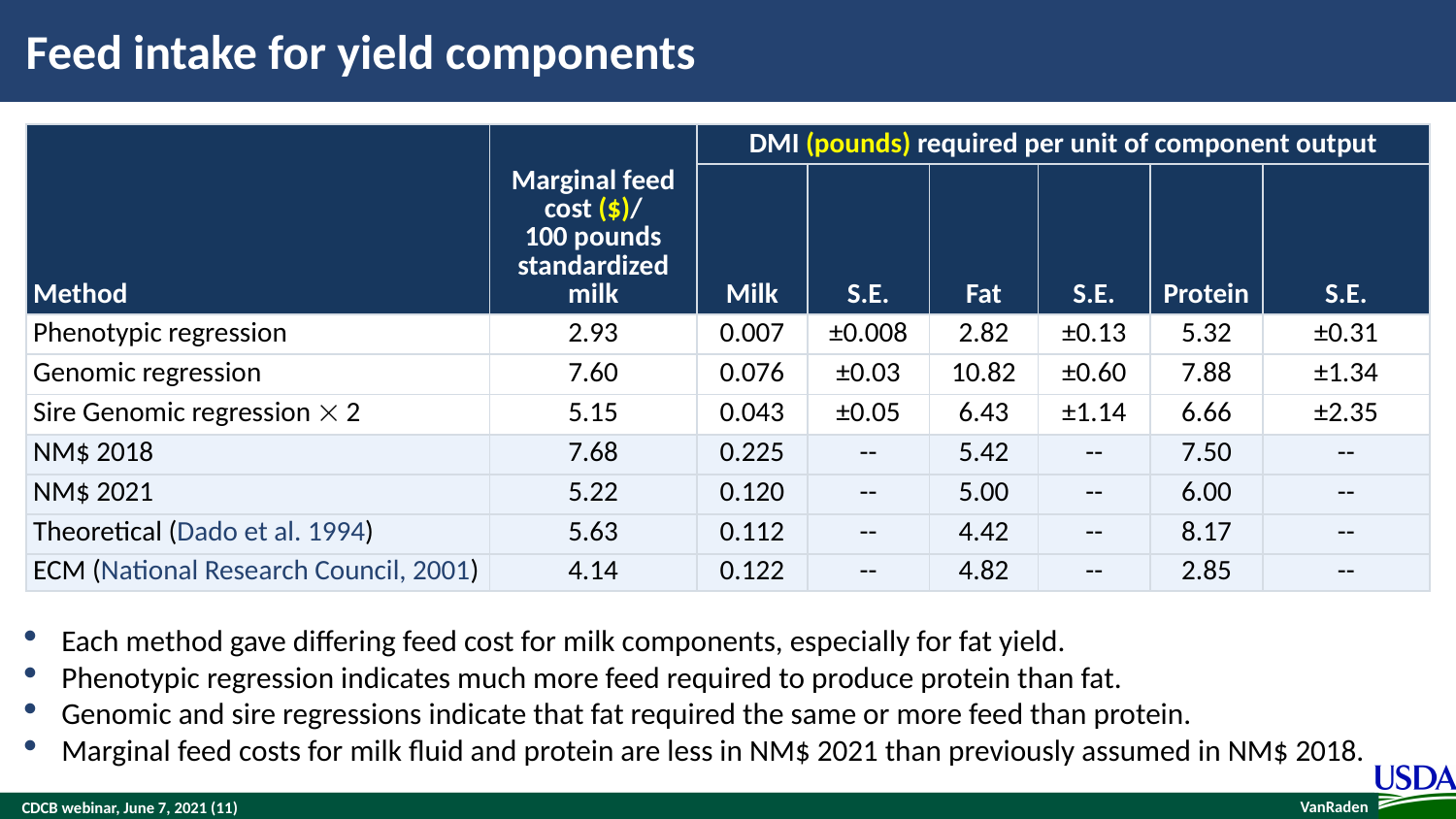

# Feed intake for yield components
| Method | Marginal feed cost ($)/ 100 pounds standardized milk | DMI (pounds) required per unit of component output |  |  |  |  |  |
| --- | --- | --- | --- | --- | --- | --- | --- |
|  |  | Milk | S.E. | Fat | S.E. | Protein | S.E. |
| Phenotypic regression | 2.93 | 0.007 | ±0.008 | 2.82 | ±0.13 | 5.32 | ±0.31 |
| Genomic regression | 7.60 | 0.076 | ±0.03 | 10.82 | ±0.60 | 7.88 | ±1.34 |
| Sire Genomic regression × 2 | 5.15 | 0.043 | ±0.05 | 6.43 | ±1.14 | 6.66 | ±2.35 |
| NM$ 2018 | 7.68 | 0.225 | -- | 5.42 | -- | 7.50 | -- |
| NM$ 2021 | 5.22 | 0.120 | -- | 5.00 | -- | 6.00 | -- |
| Theoretical (Dado et al. 1994) | 5.63 | 0.112 | -- | 4.42 | -- | 8.17 | -- |
| ECM (National Research Council, 2001) | 4.14 | 0.122 | -- | 4.82 | -- | 2.85 | -- |
Each method gave differing feed cost for milk components, especially for fat yield.
Phenotypic regression indicates much more feed required to produce protein than fat.
Genomic and sire regressions indicate that fat required the same or more feed than protein.
Marginal feed costs for milk fluid and protein are less in NM$ 2021 than previously assumed in NM$ 2018.